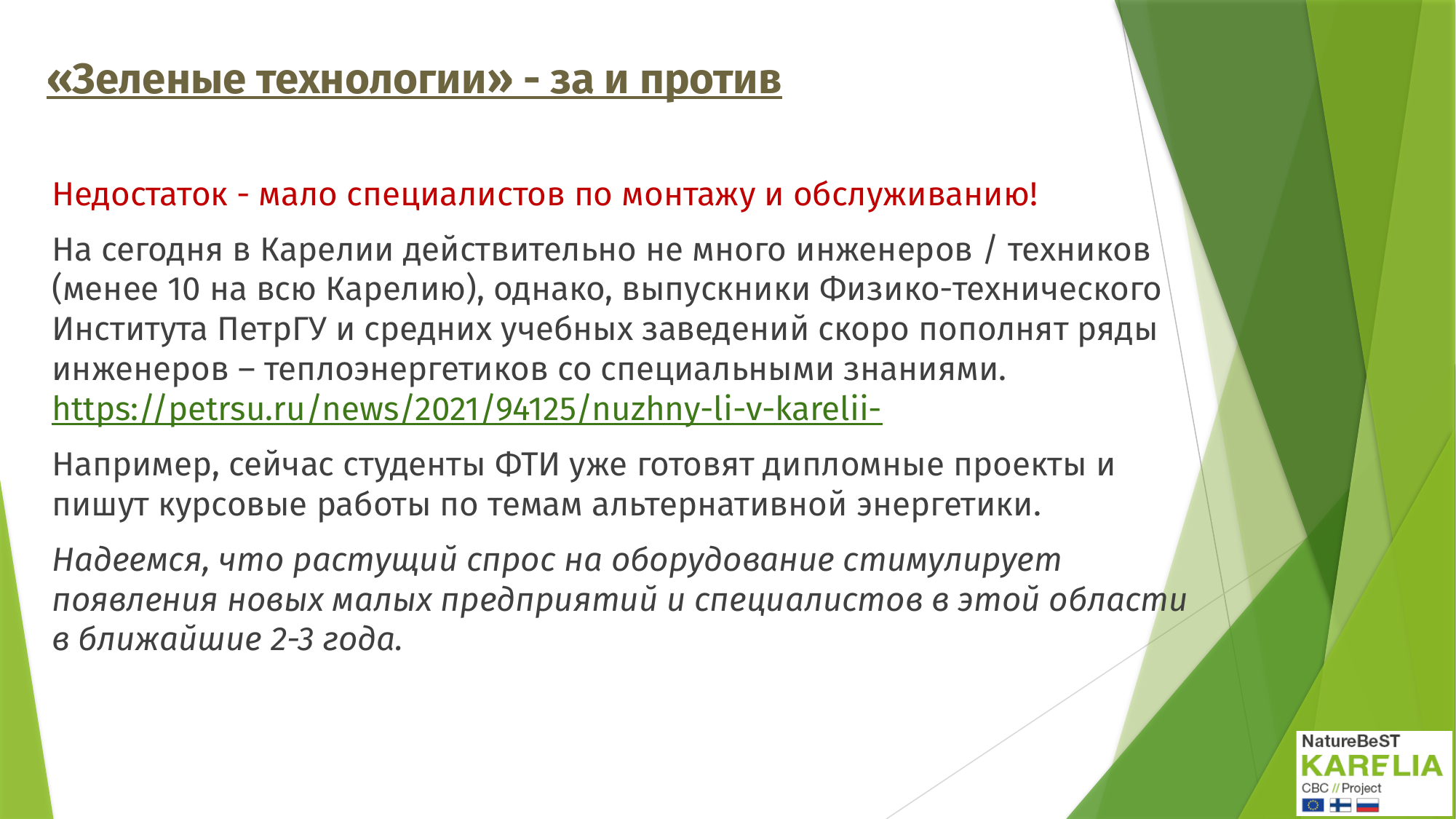

«Зеленые технологии» - за и против
Недостаток - мало специалистов по монтажу и обслуживанию!
На сегодня в Карелии действительно не много инженеров / техников (менее 10 на всю Карелию), однако, выпускники Физико-технического Института ПетрГУ и средних учебных заведений скоро пополнят ряды инженеров – теплоэнергетиков со специальными знаниями. https://petrsu.ru/news/2021/94125/nuzhny-li-v-karelii-
Например, сейчас студенты ФТИ уже готовят дипломные проекты и пишут курсовые работы по темам альтернативной энергетики.
Надеемся, что растущий спрос на оборудование стимулирует появления новых малых предприятий и специалистов в этой области в ближайшие 2-3 года.